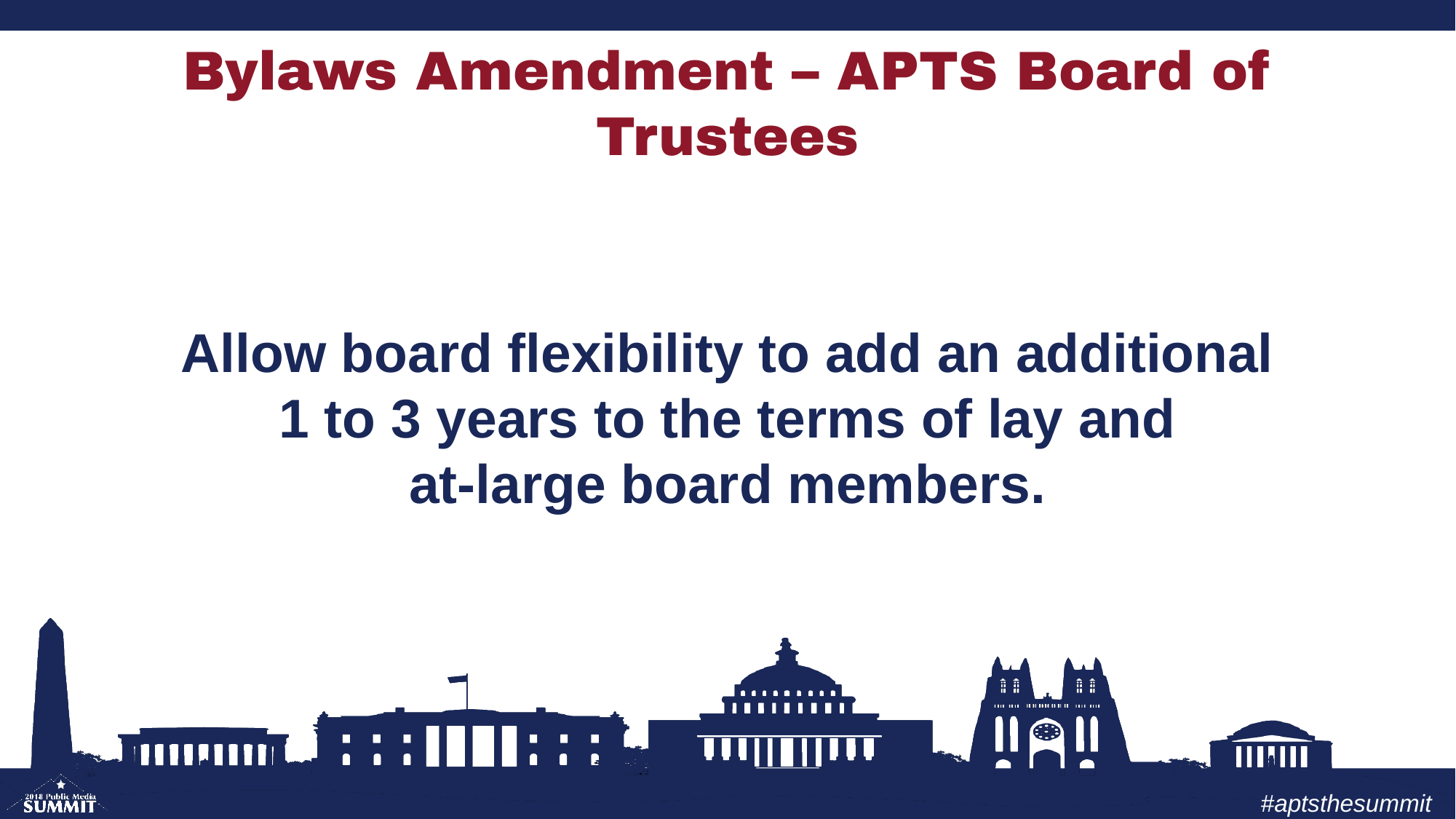

# Bylaws Amendment – APTS Board of Trustees

Allow board flexibility to add an additional
1 to 3 years to the terms of lay and
at-large board members.